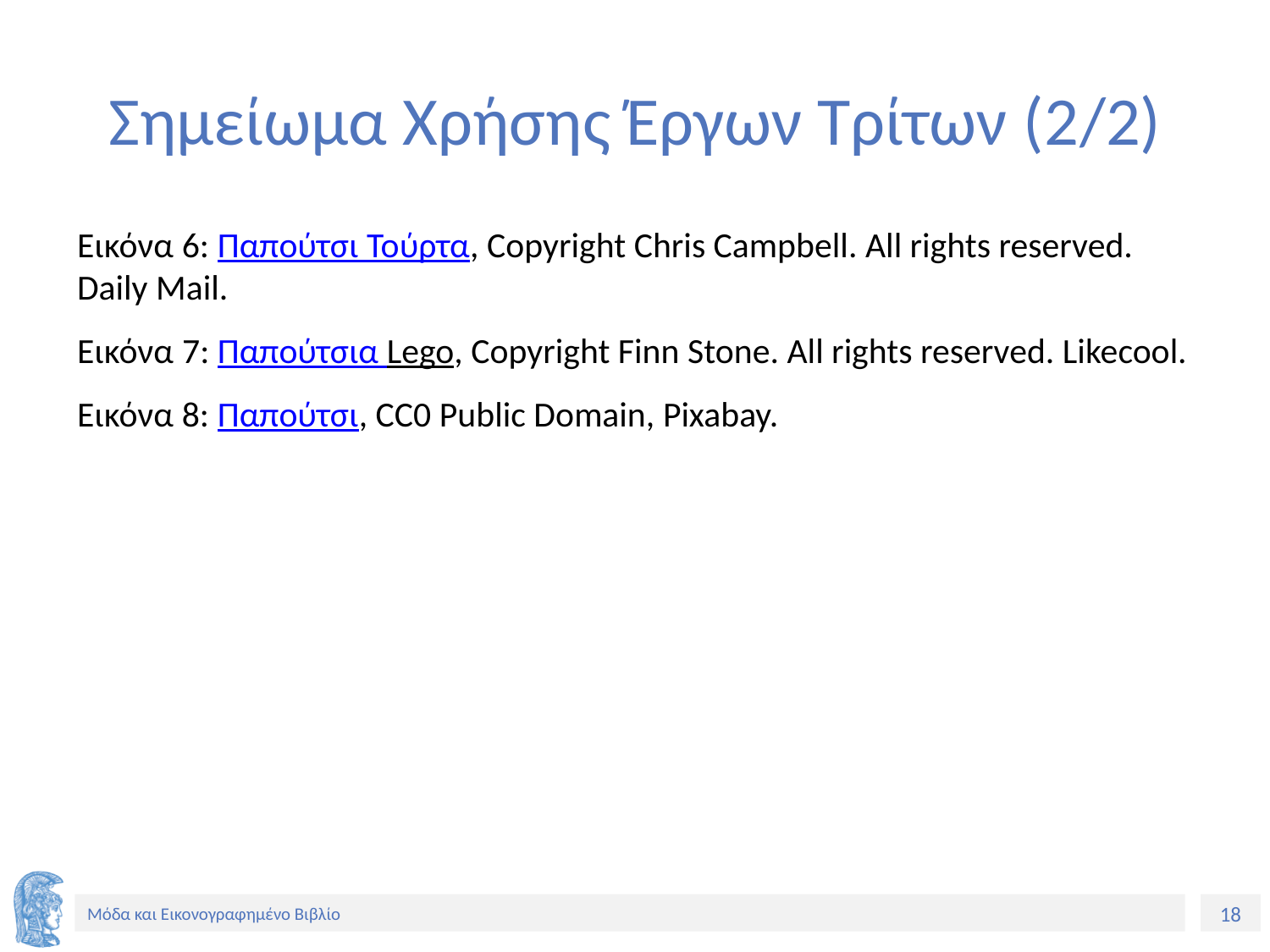

# Σημείωμα Χρήσης Έργων Τρίτων (2/2)
Εικόνα 6: Παπούτσι Τούρτα, Copyright Chris Campbell. All rights reserved. Daily Mail.
Εικόνα 7: Παπούτσια Lego, Copyright Finn Stone. All rights reserved. Likecool.
Εικόνα 8: Παπούτσι, CC0 Public Domain, Pixabay.